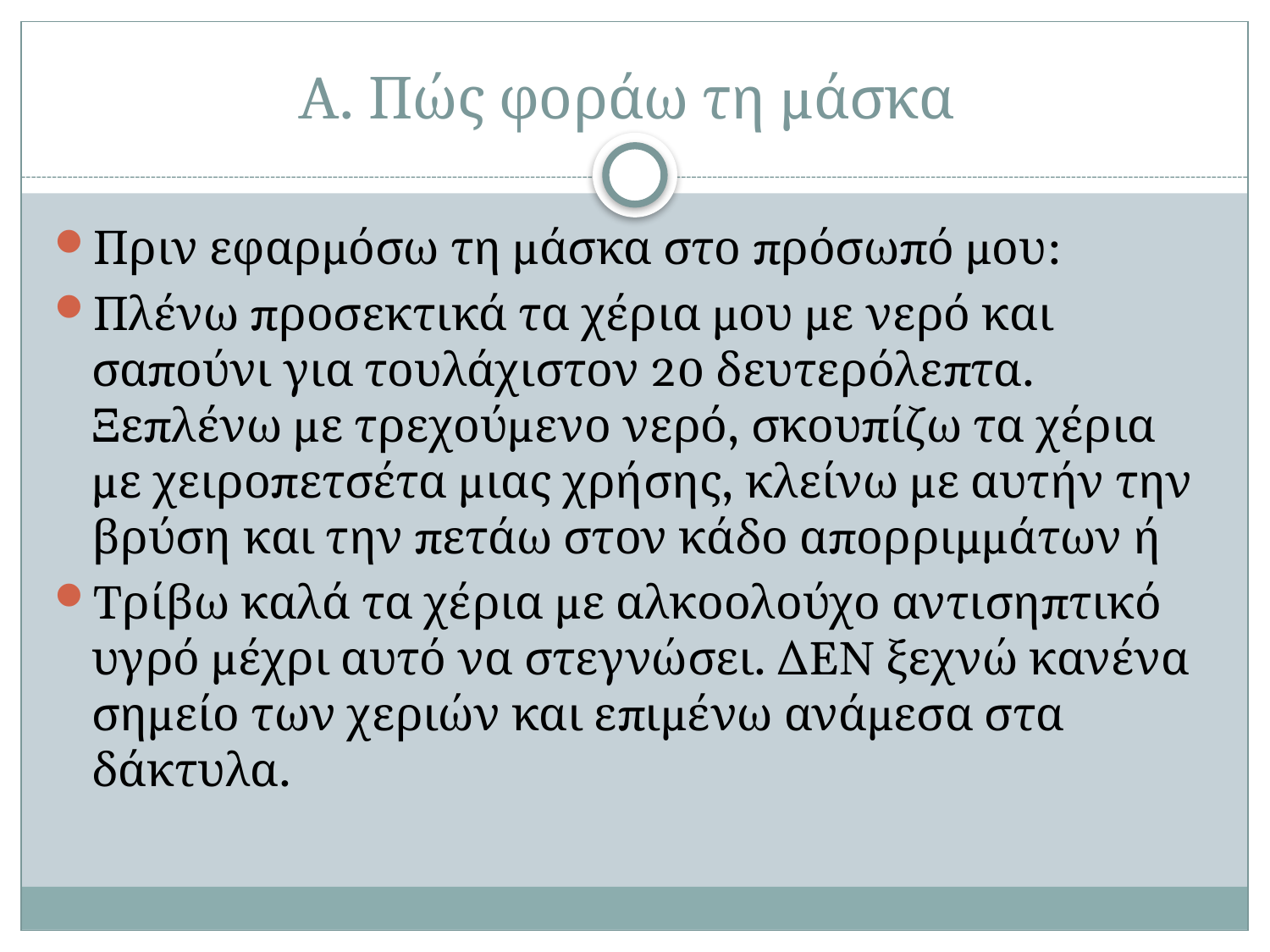

# Α. Πώς φοράω τη μάσκα
Πριν εφαρμόσω τη μάσκα στο πρόσωπό μου:
Πλένω προσεκτικά τα χέρια μου με νερό και σαπούνι για τουλάχιστον 20 δευτερόλεπτα. Ξεπλένω με τρεχούμενο νερό, σκουπίζω τα χέρια με χειροπετσέτα μιας χρήσης, κλείνω με αυτήν την βρύση και την πετάω στον κάδο απορριμμάτων ή
Τρίβω καλά τα χέρια με αλκοολούχο αντισηπτικό υγρό μέχρι αυτό να στεγνώσει. ΔΕΝ ξεχνώ κανένα σημείο των χεριών και επιμένω ανάμεσα στα δάκτυλα.